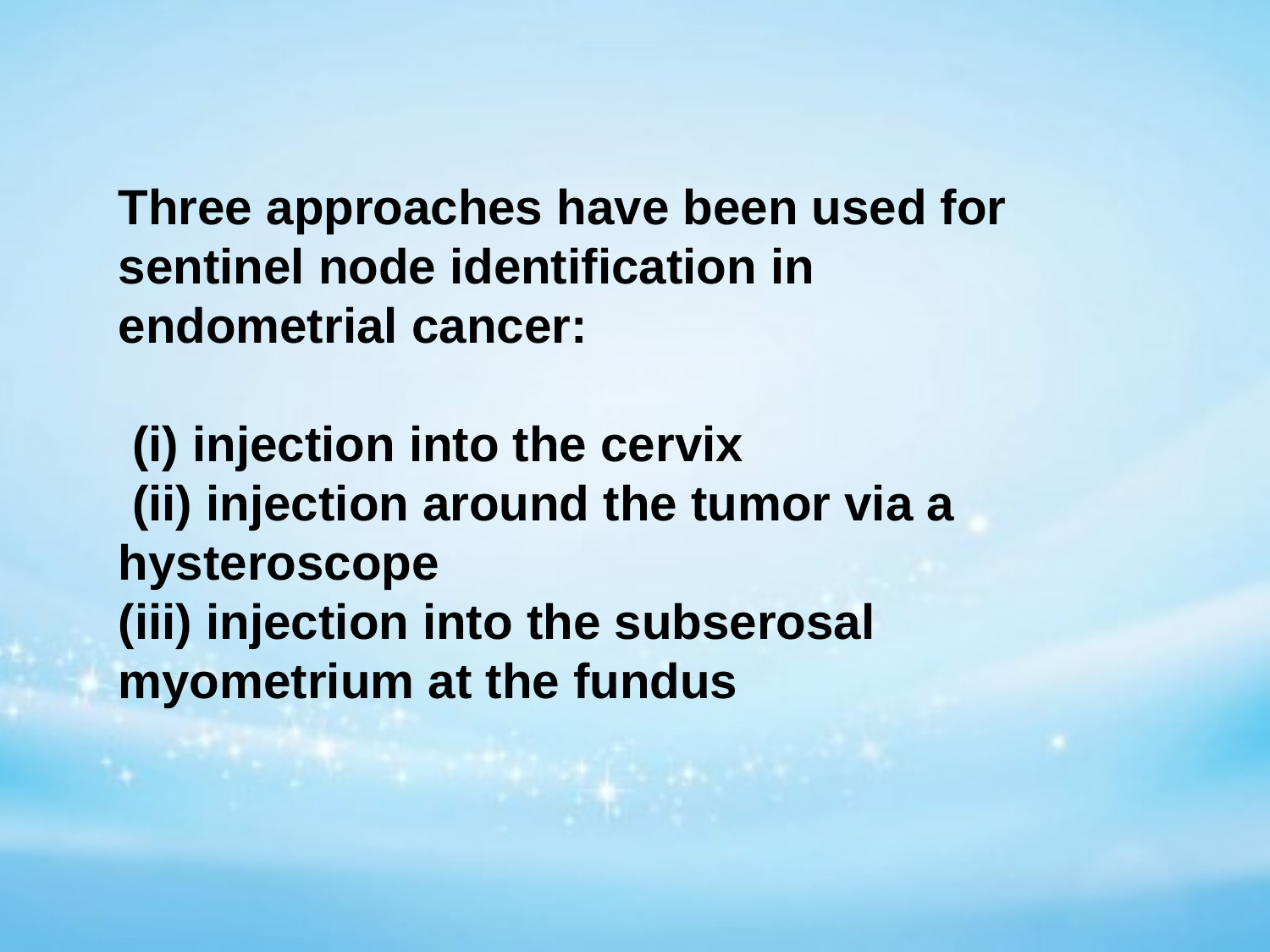

Three approaches have been used for sentinel node identification in endometrial cancer:

 (i) injection into the cervix
 (ii) injection around the tumor via a hysteroscope
(iii) injection into the subserosal myometrium at the fundus